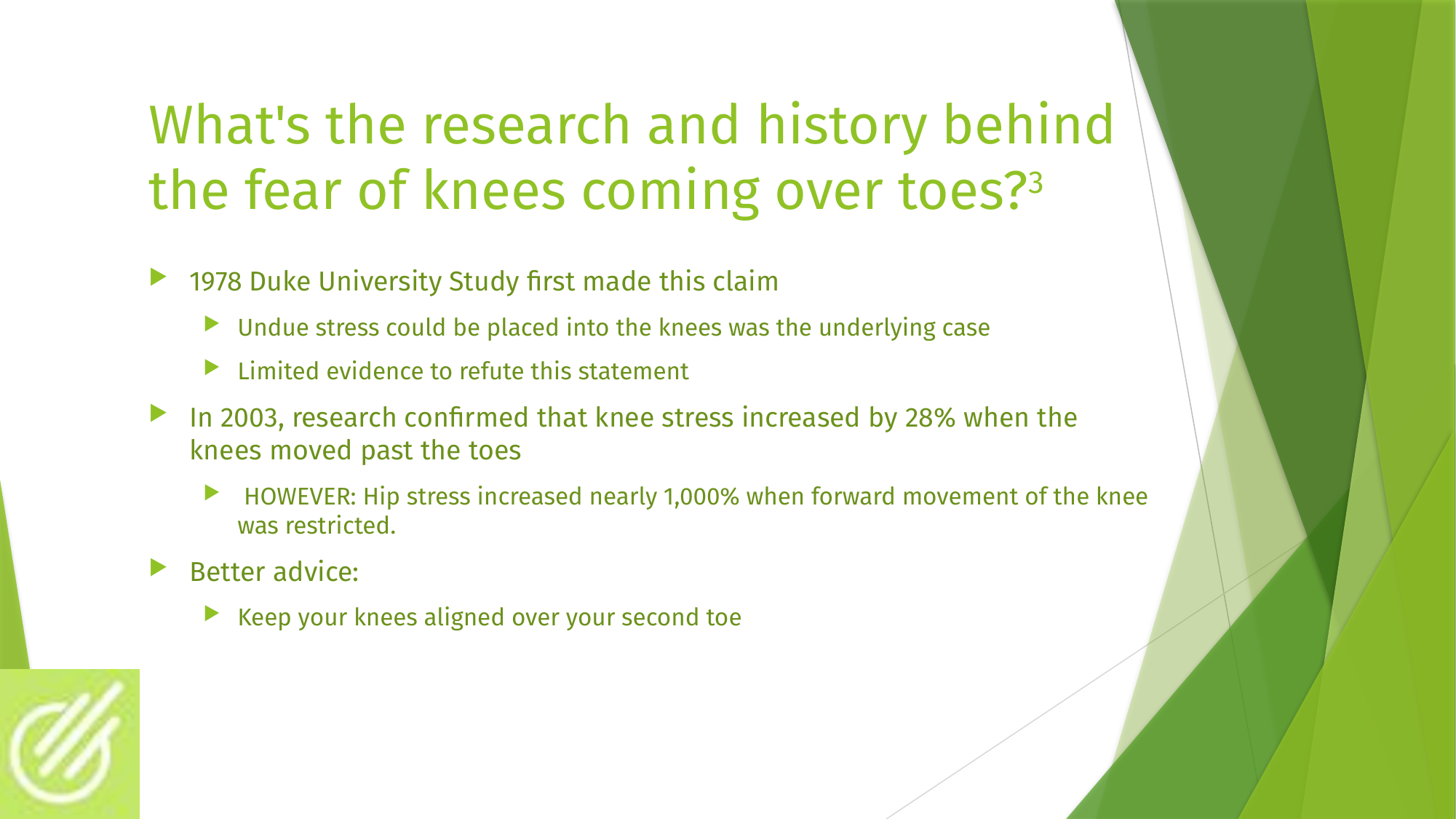

# What's the research and history behind the fear of knees coming over toes?3
1978 Duke University Study first made this claim
Undue stress could be placed into the knees was the underlying case
Limited evidence to refute this statement
In 2003, research confirmed that knee stress increased by 28% when the knees moved past the toes
 HOWEVER: Hip stress increased nearly 1,000% when forward movement of the knee was restricted.
Better advice:
Keep your knees aligned over your second toe